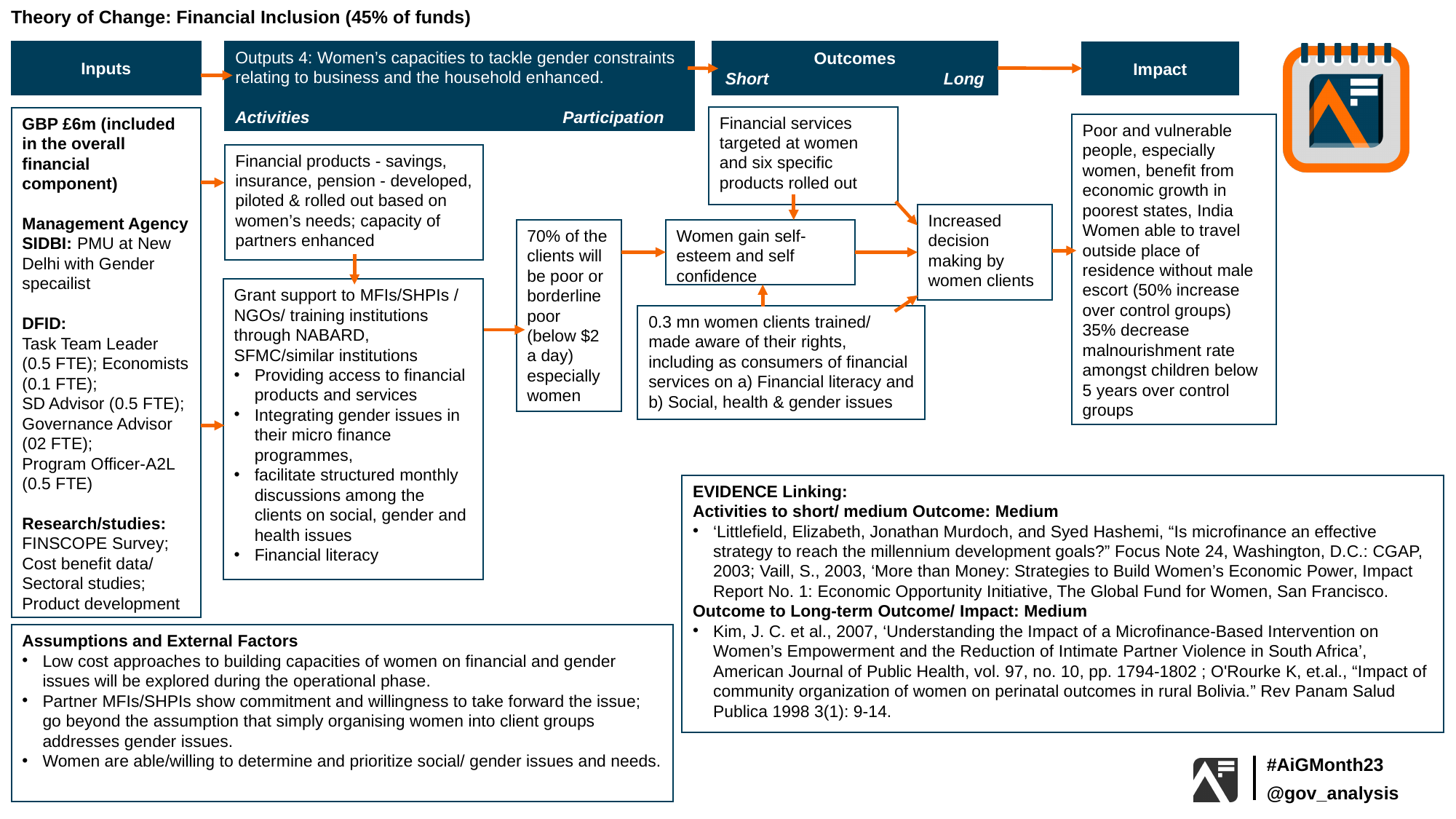

Theory of Change: Financial Inclusion (45% of funds)
Inputs
Outputs 4: Women’s capacities to tackle gender constraints relating to business and the household enhanced.

Activities 			Participation
Outcomes
Short	 	Long
Impact
Financial services targeted at women and six specific products rolled out
GBP £6m (included in the overall financial component)

Management Agency SIDBI: PMU at New Delhi with Gender specailist

DFID:
Task Team Leader (0.5 FTE); Economists (0.1 FTE);
SD Advisor (0.5 FTE);
Governance Advisor (02 FTE);
Program Officer-A2L (0.5 FTE)

Research/studies: FINSCOPE Survey; Cost benefit data/ Sectoral studies; Product development
Poor and vulnerable people, especially women, benefit from economic growth in poorest states, India Women able to travel outside place of residence without male escort (50% increase over control groups) 35% decrease malnourishment rate amongst children below 5 years over control groups
Financial products - savings, insurance, pension - developed, piloted & rolled out based on women’s needs; capacity of partners enhanced
Increased decision making by women clients
70% of the clients will be poor or borderline poor (below $2 a day) especially women
Women gain self-esteem and self confidence
Grant support to MFIs/SHPIs / NGOs/ training institutions through NABARD, SFMC/similar institutions
Providing access to financial products and services
Integrating gender issues in their micro finance programmes,
facilitate structured monthly discussions among the clients on social, gender and health issues
Financial literacy
0.3 mn women clients trained/ made aware of their rights, including as consumers of financial services on a) Financial literacy and b) Social, health & gender issues
EVIDENCE Linking:
Activities to short/ medium Outcome: Medium
‘Littlefield, Elizabeth, Jonathan Murdoch, and Syed Hashemi, “Is microfinance an effective strategy to reach the millennium development goals?” Focus Note 24, Washington, D.C.: CGAP, 2003; Vaill, S., 2003, ‘More than Money: Strategies to Build Women’s Economic Power, Impact Report No. 1: Economic Opportunity Initiative, The Global Fund for Women, San Francisco.
Outcome to Long-term Outcome/ Impact: Medium
Kim, J. C. et al., 2007, ‘Understanding the Impact of a Microfinance-Based Intervention on Women’s Empowerment and the Reduction of Intimate Partner Violence in South Africa’, American Journal of Public Health, vol. 97, no. 10, pp. 1794-1802 ; O'Rourke K, et.al., “Impact of community organization of women on perinatal outcomes in rural Bolivia.” Rev Panam Salud Publica 1998 3(1): 9-14.
Assumptions and External Factors
Low cost approaches to building capacities of women on financial and gender issues will be explored during the operational phase.
Partner MFIs/SHPIs show commitment and willingness to take forward the issue; go beyond the assumption that simply organising women into client groups addresses gender issues.
Women are able/willing to determine and prioritize social/ gender issues and needs.